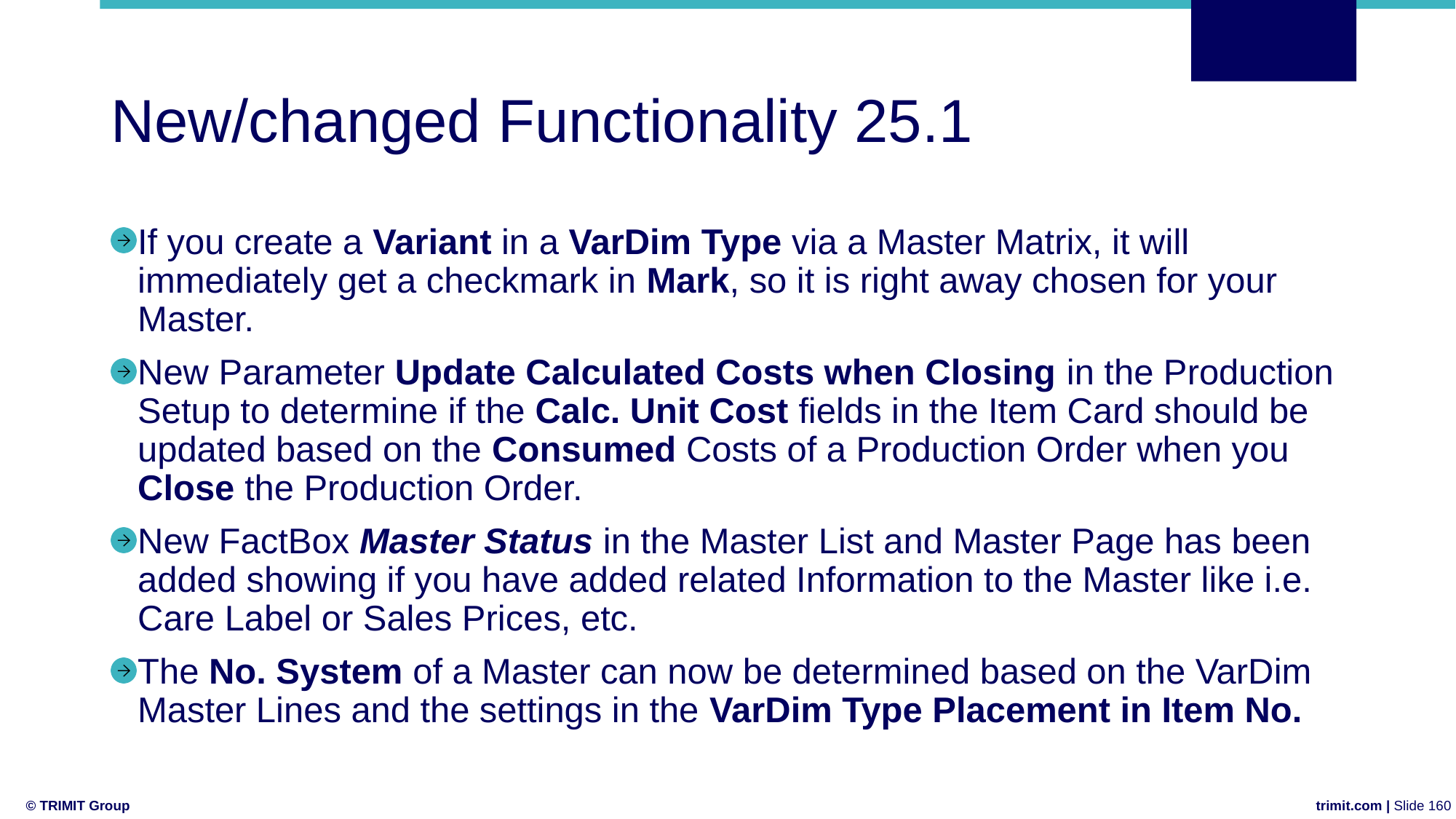

# New/changed Functionality 25.1
If you create a Variant in a VarDim Type via a Master Matrix, it will immediately get a checkmark in Mark, so it is right away chosen for your Master.
New Parameter Update Calculated Costs when Closing in the Production Setup to determine if the Calc. Unit Cost fields in the Item Card should be updated based on the Consumed Costs of a Production Order when you Close the Production Order.
New FactBox Master Status in the Master List and Master Page has been added showing if you have added related Information to the Master like i.e. Care Label or Sales Prices, etc.
The No. System of a Master can now be determined based on the VarDim Master Lines and the settings in the VarDim Type Placement in Item No.